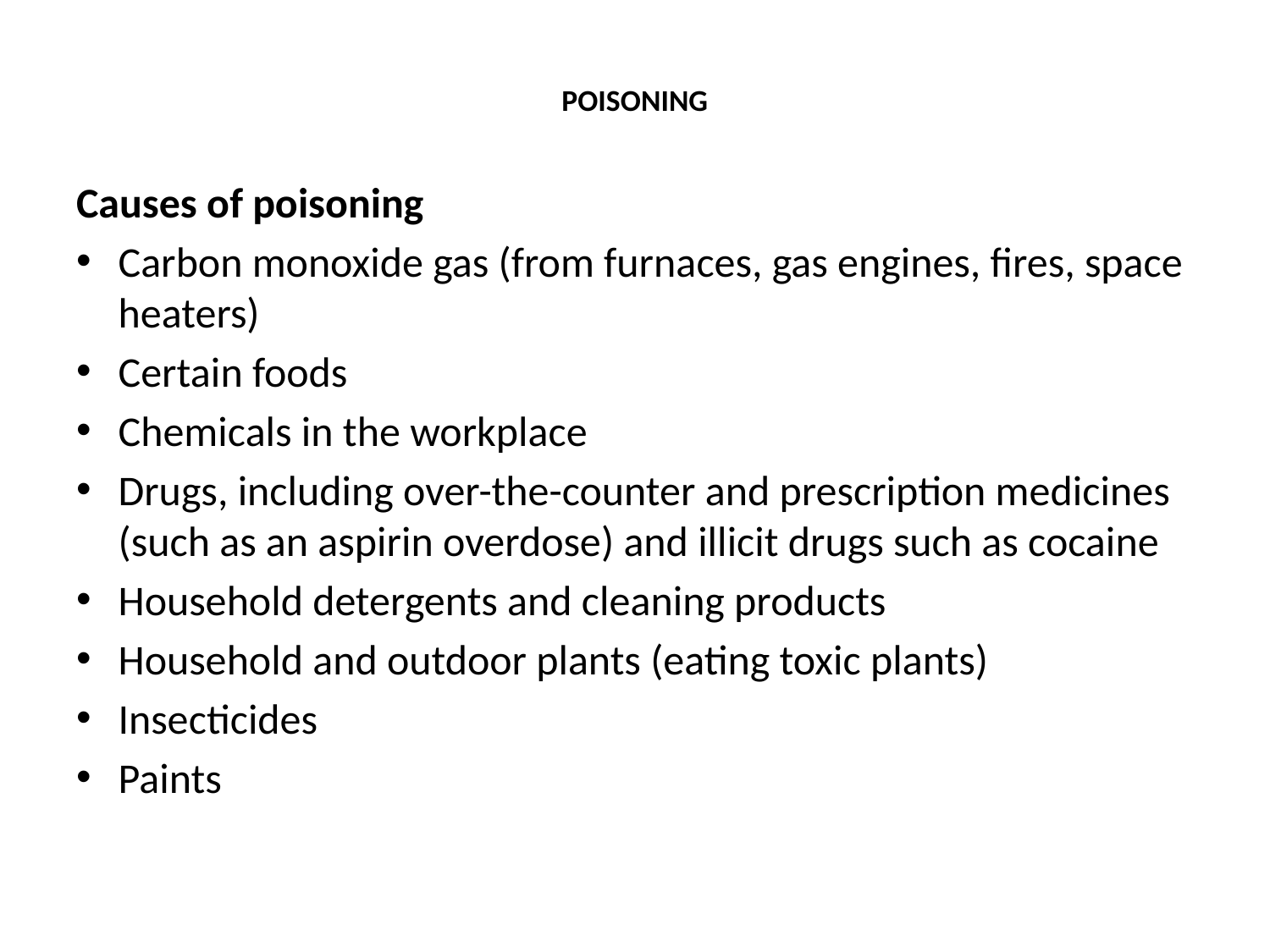

# POISONING
Causes of poisoning
Carbon monoxide gas (from furnaces, gas engines, fires, space heaters)
Certain foods
Chemicals in the workplace
Drugs, including over-the-counter and prescription medicines (such as an aspirin overdose) and illicit drugs such as cocaine
Household detergents and cleaning products
Household and outdoor plants (eating toxic plants)
Insecticides
Paints